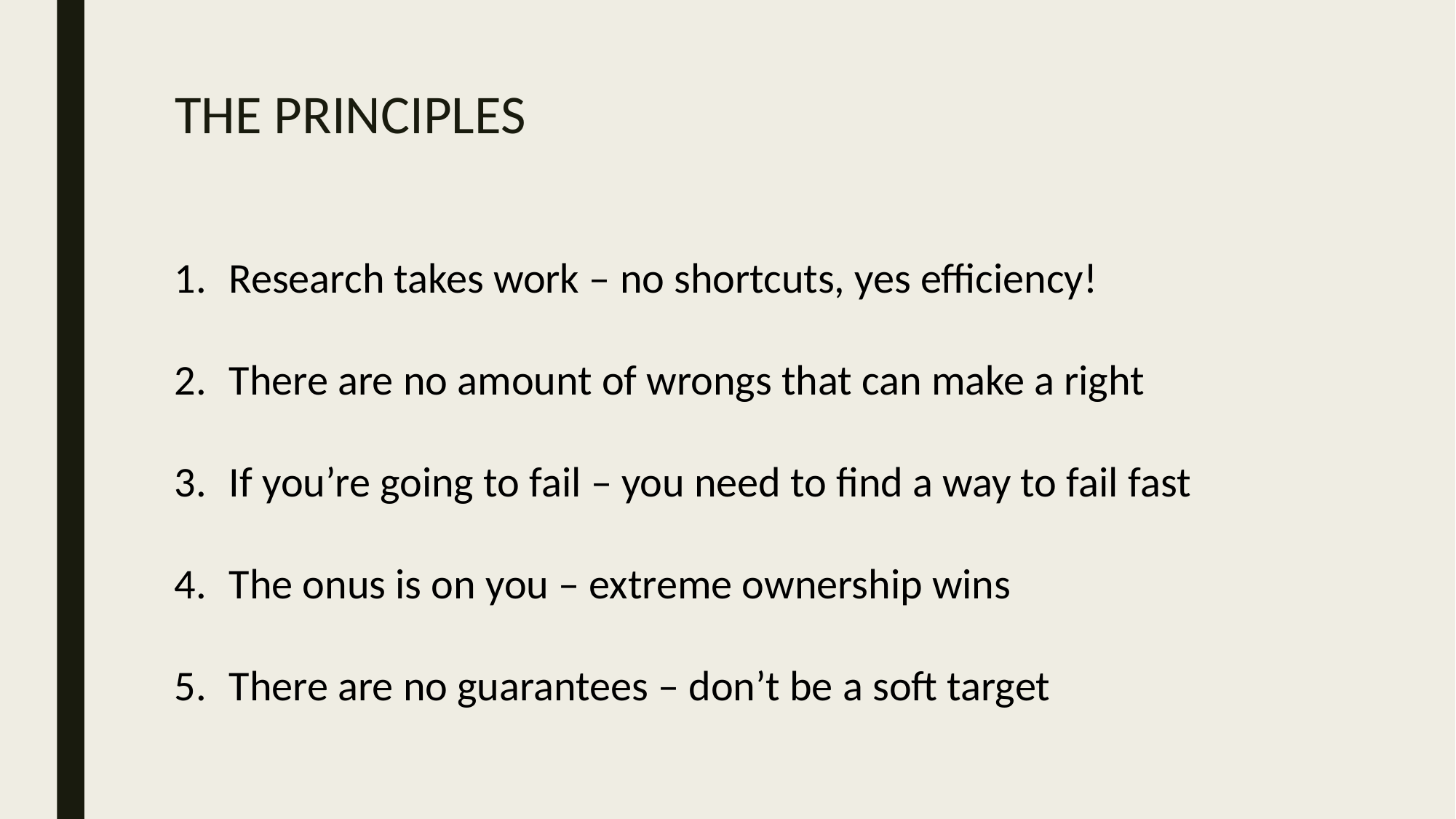

# THE PRINCIPLES
Research takes work – no shortcuts, yes efficiency!
There are no amount of wrongs that can make a right
If you’re going to fail – you need to find a way to fail fast
The onus is on you – extreme ownership wins
There are no guarantees – don’t be a soft target